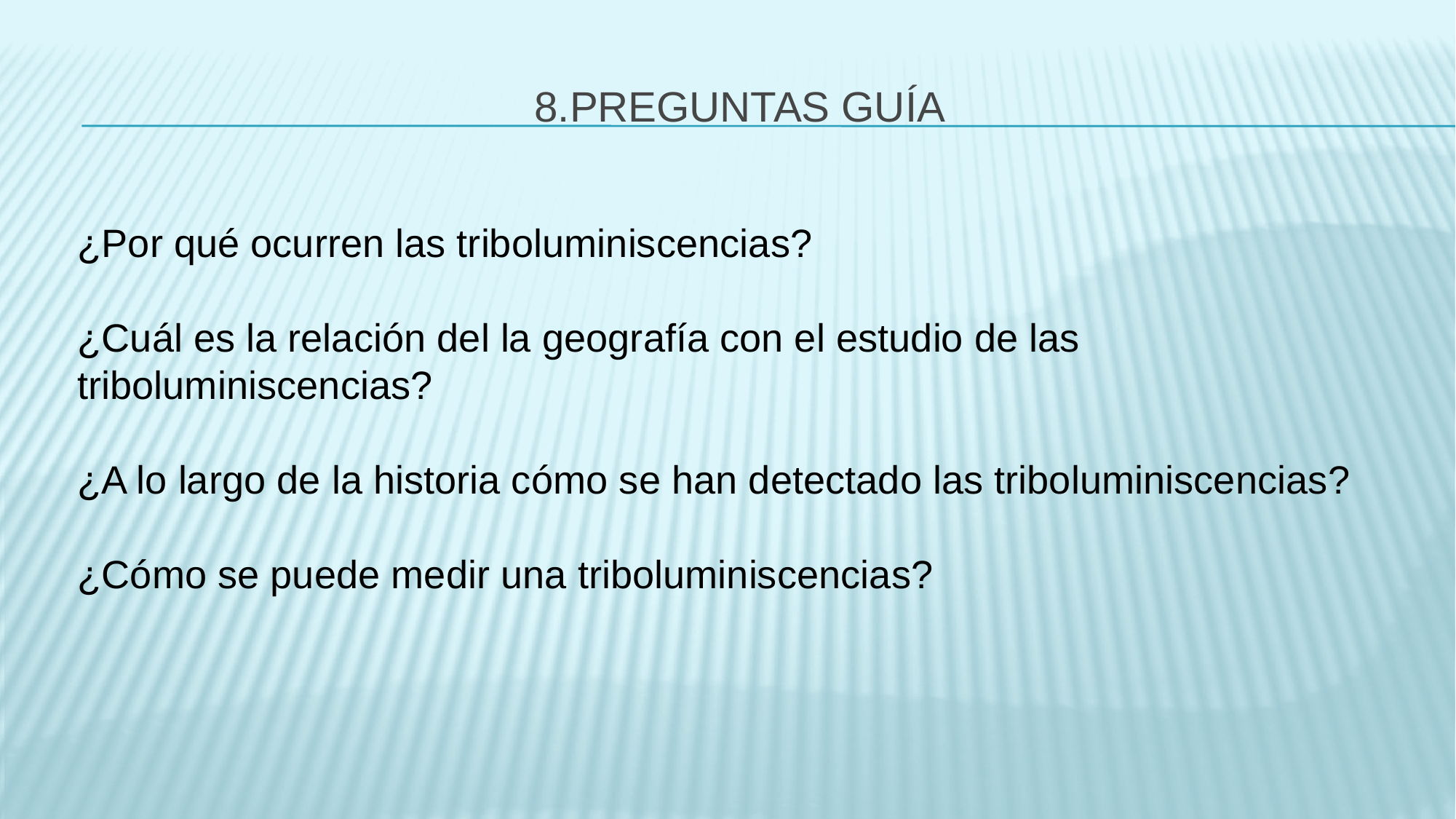

# 8.PREGUNTAS GUÍA

¿Por qué ocurren las triboluminiscencias?

¿Cuál es la relación del la geografía con el estudio de las triboluminiscencias?

¿A lo largo de la historia cómo se han detectado las triboluminiscencias?

¿Cómo se puede medir una triboluminiscencias?